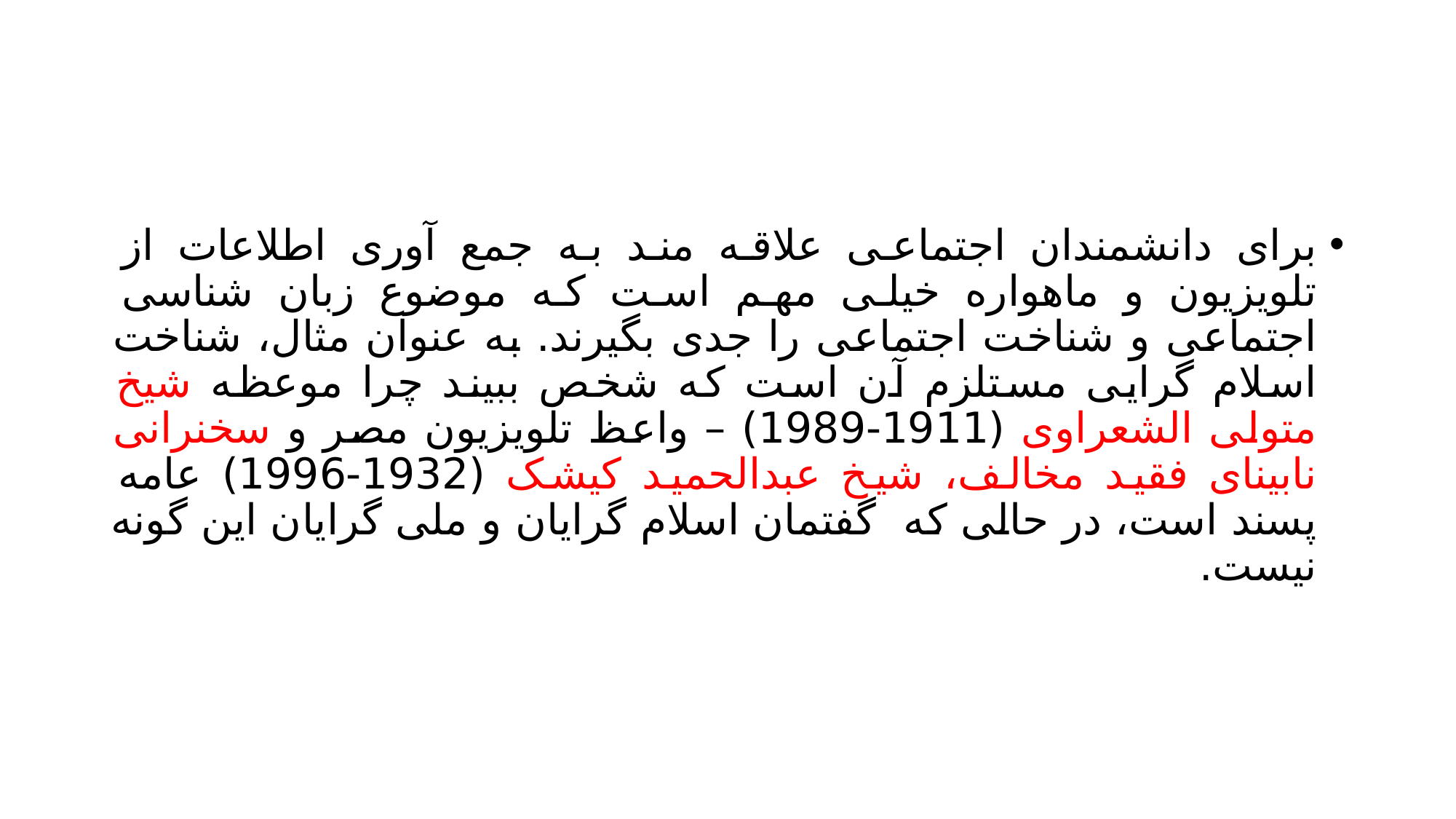

#
برای دانشمندان اجتماعی علاقه مند به جمع آوری اطلاعات از تلویزیون و ماهواره خیلی مهم است که موضوع زبان شناسی اجتماعی و شناخت اجتماعی را جدی بگیرند. به عنوان مثال، شناخت اسلام گرایی مستلزم آن است که شخص ببیند چرا موعظه شیخ متولی الشعراوی (1911-1989) – واعظ تلویزیون مصر و سخنرانی نابینای فقید مخالف، شیخ عبدالحمید کیشک (1932-1996) عامه پسند است، در حالی که  گفتمان اسلام گرایان و ملی گرایان این گونه نیست.